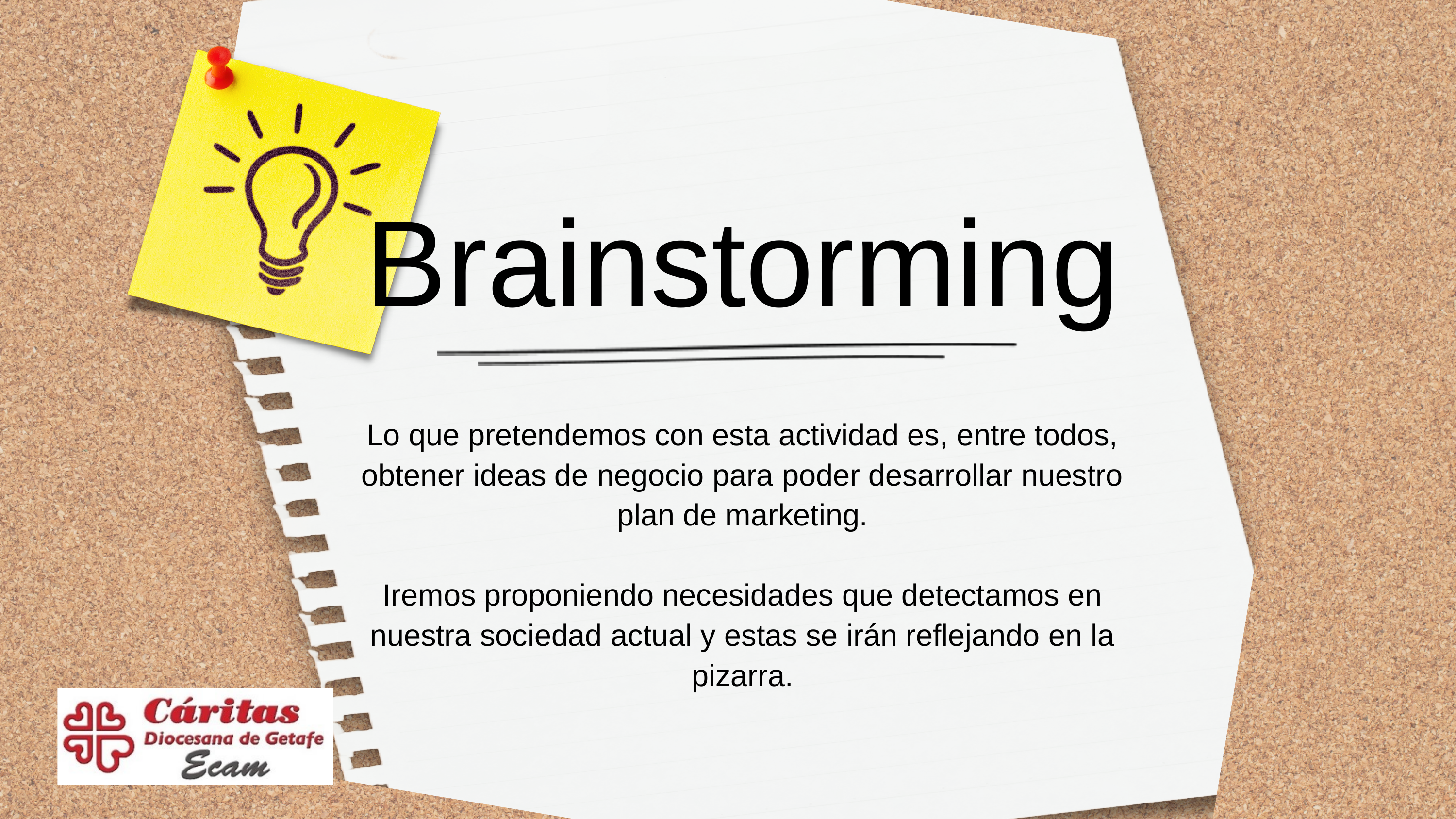

Brainstorming

Lo que pretendemos con esta actividad es, entre todos, obtener ideas de negocio para poder desarrollar nuestro plan de marketing.

Iremos proponiendo necesidades que detectamos en nuestra sociedad actual y estas se irán reflejando en la pizarra.